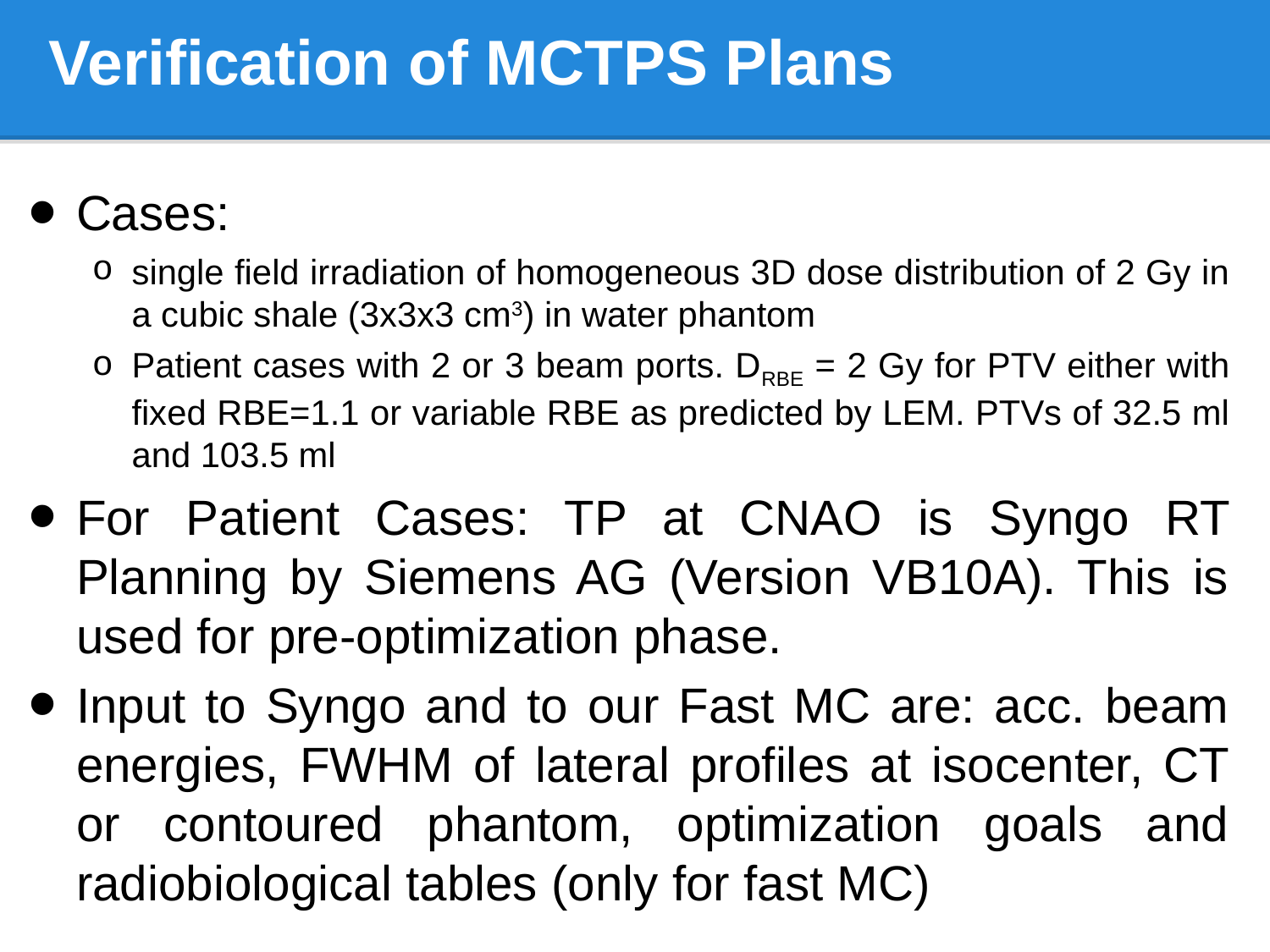

# Verification of MCTPS Plans
Cases:
single field irradiation of homogeneous 3D dose distribution of 2 Gy in a cubic shale (3x3x3 cm3) in water phantom
Patient cases with 2 or 3 beam ports. DRBE = 2 Gy for PTV either with fixed RBE=1.1 or variable RBE as predicted by LEM. PTVs of 32.5 ml and 103.5 ml
For Patient Cases: TP at CNAO is Syngo RT Planning by Siemens AG (Version VB10A). This is used for pre-optimization phase.
Input to Syngo and to our Fast MC are: acc. beam energies, FWHM of lateral profiles at isocenter, CT or contoured phantom, optimization goals and radiobiological tables (only for fast MC)